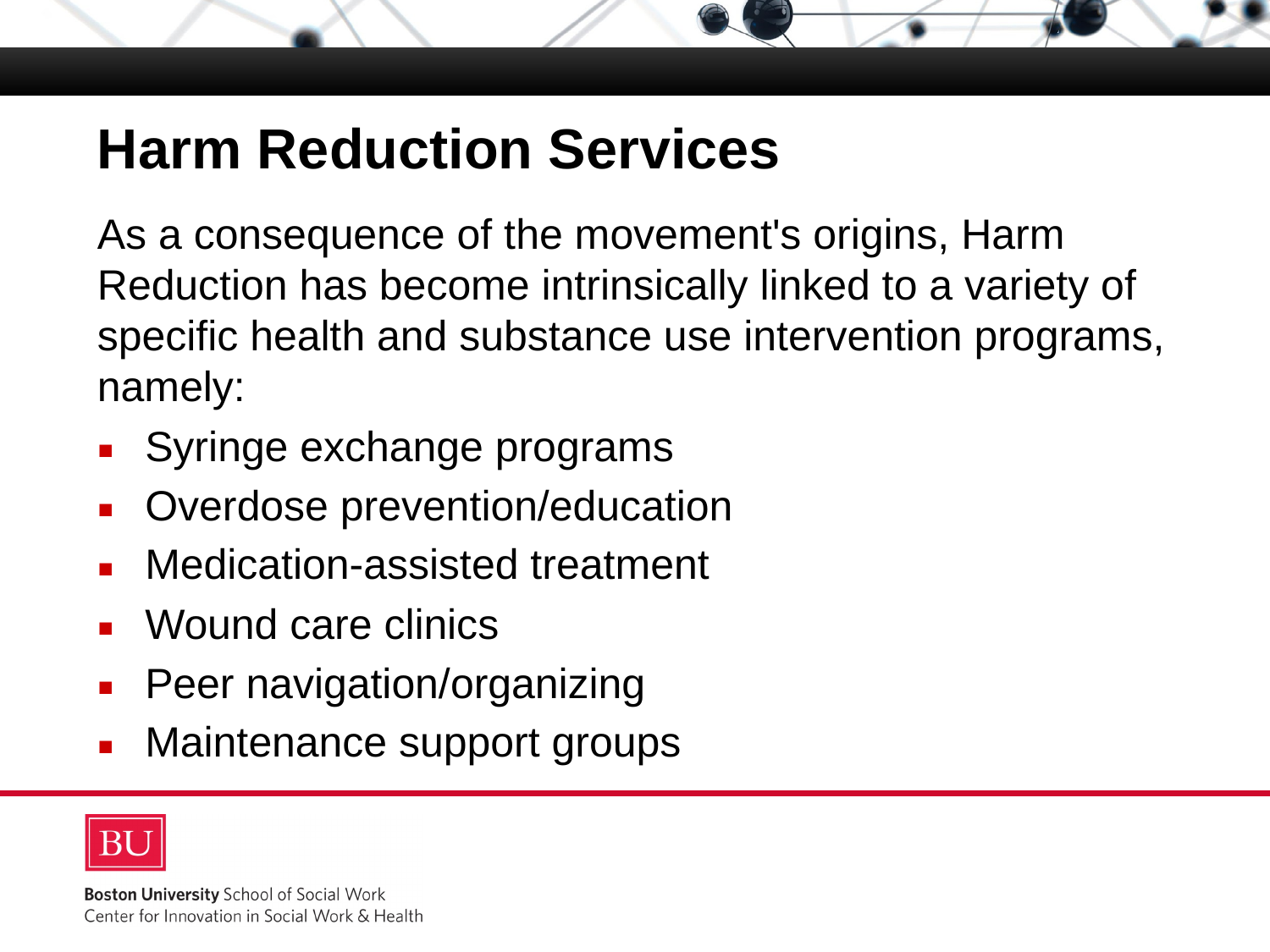

# Harm Reduction Services
As a consequence of the movement's origins, Harm Reduction has become intrinsically linked to a variety of specific health and substance use intervention programs, namely:
Syringe exchange programs
Overdose prevention/education
Medication-assisted treatment
Wound care clinics
Peer navigation/organizing
Maintenance support groups